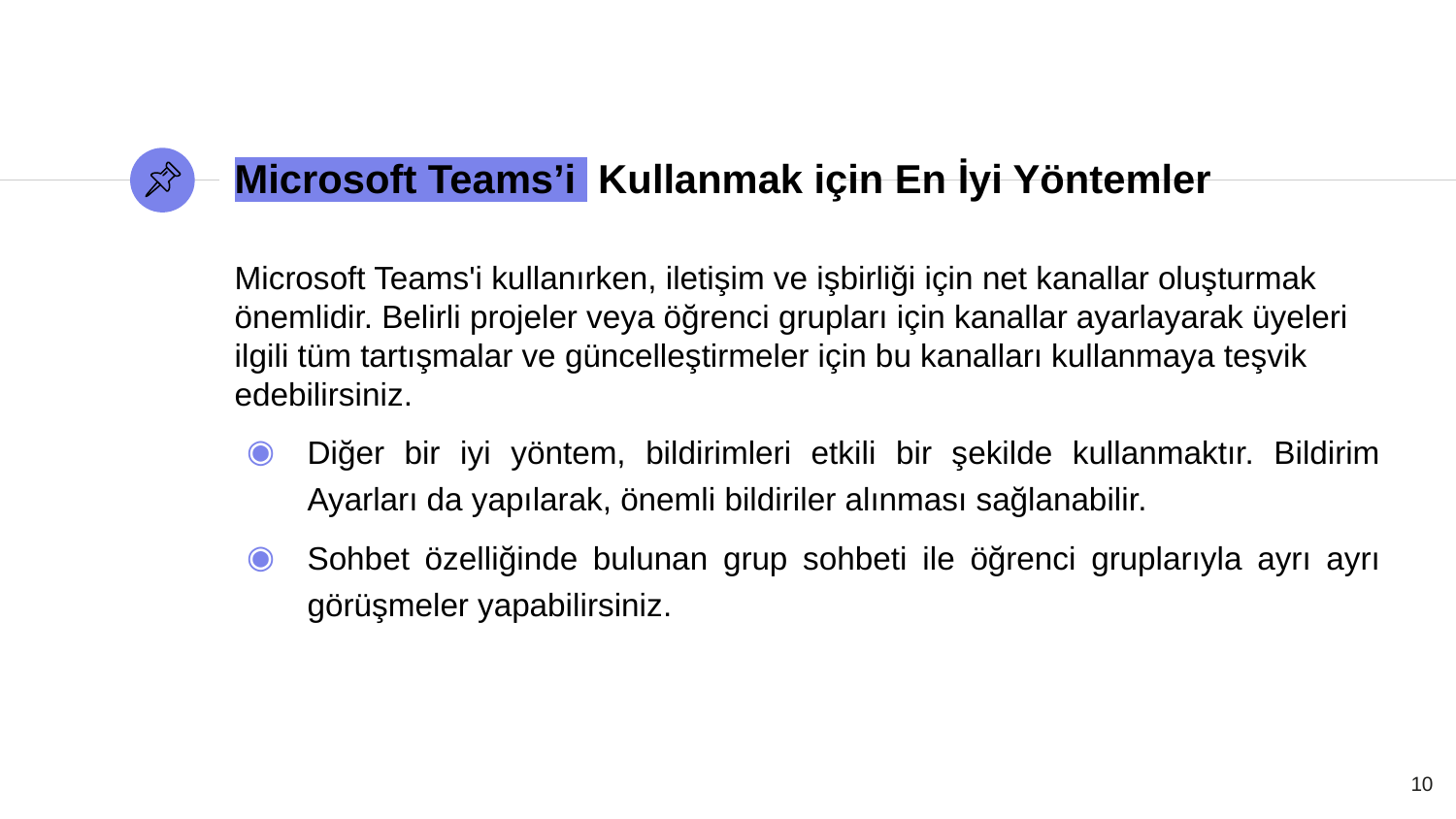

# Microsoft Teams’i  Kullanmak için En İyi Yöntemler

Microsoft Teams'i kullanırken, iletişim ve işbirliği için net kanallar oluşturmak önemlidir. Belirli projeler veya öğrenci grupları için kanallar ayarlayarak üyeleri ilgili tüm tartışmalar ve güncelleştirmeler için bu kanalları kullanmaya teşvik edebilirsiniz.
Diğer bir iyi yöntem, bildirimleri etkili bir şekilde kullanmaktır. Bildirim Ayarları da yapılarak, önemli bildiriler alınması sağlanabilir.
Sohbet özelliğinde bulunan grup sohbeti ile öğrenci gruplarıyla ayrı ayrı görüşmeler yapabilirsiniz.
10